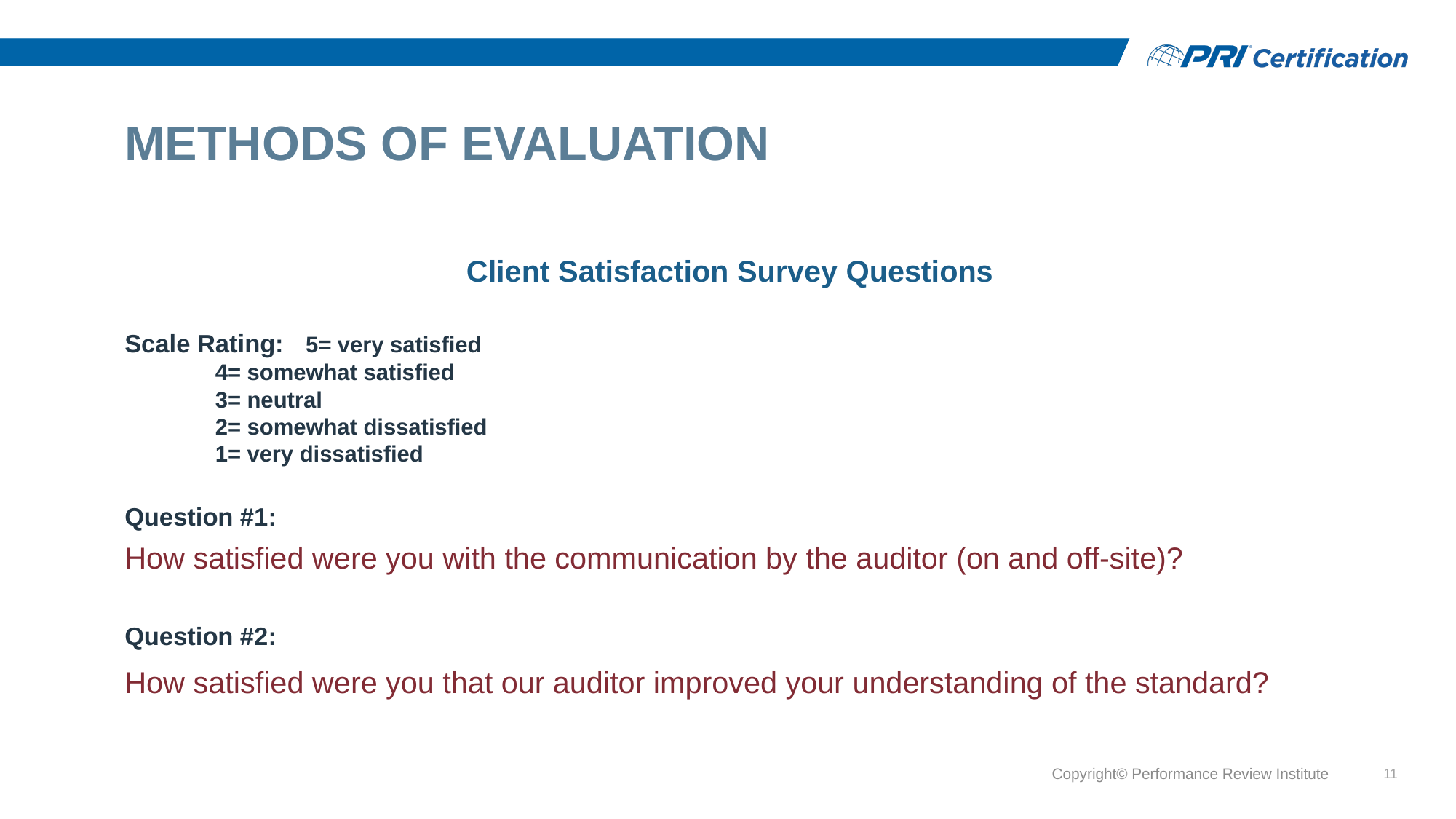

# Methods of Evaluation
Client Satisfaction Survey Questions

Scale Rating:	5= very satisfied
		4= somewhat satisfied
		3= neutral
		2= somewhat dissatisfied
		1= very dissatisfied

Question #1:
How satisfied were you with the communication by the auditor (on and off-site)?

Question #2:
How satisfied were you that our auditor improved your understanding of the standard?
Copyright© Performance Review Institute
11